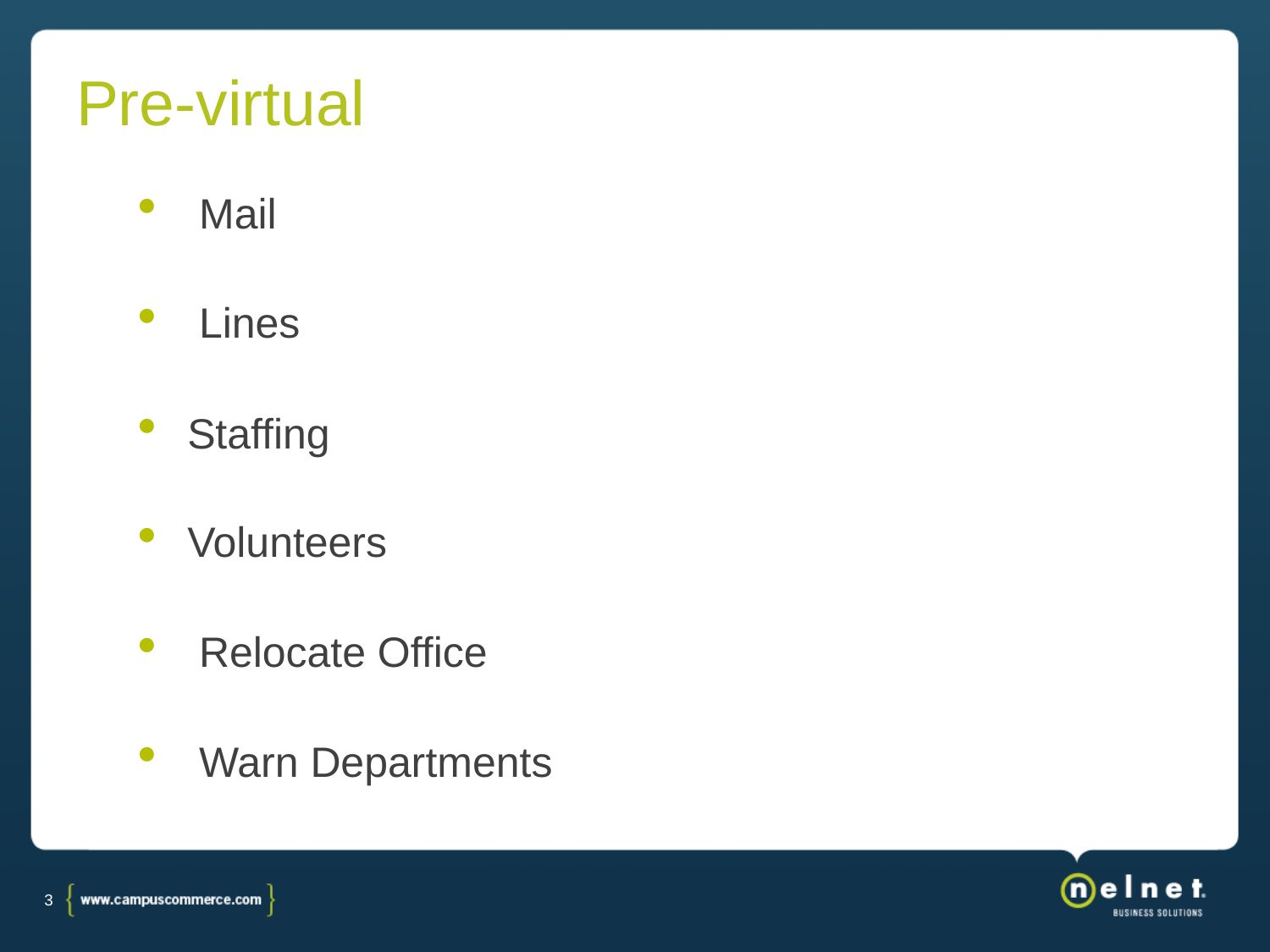

# Pre-virtual
 Mail
 Lines
Staffing

Volunteers
 Relocate Office
 Warn Departments